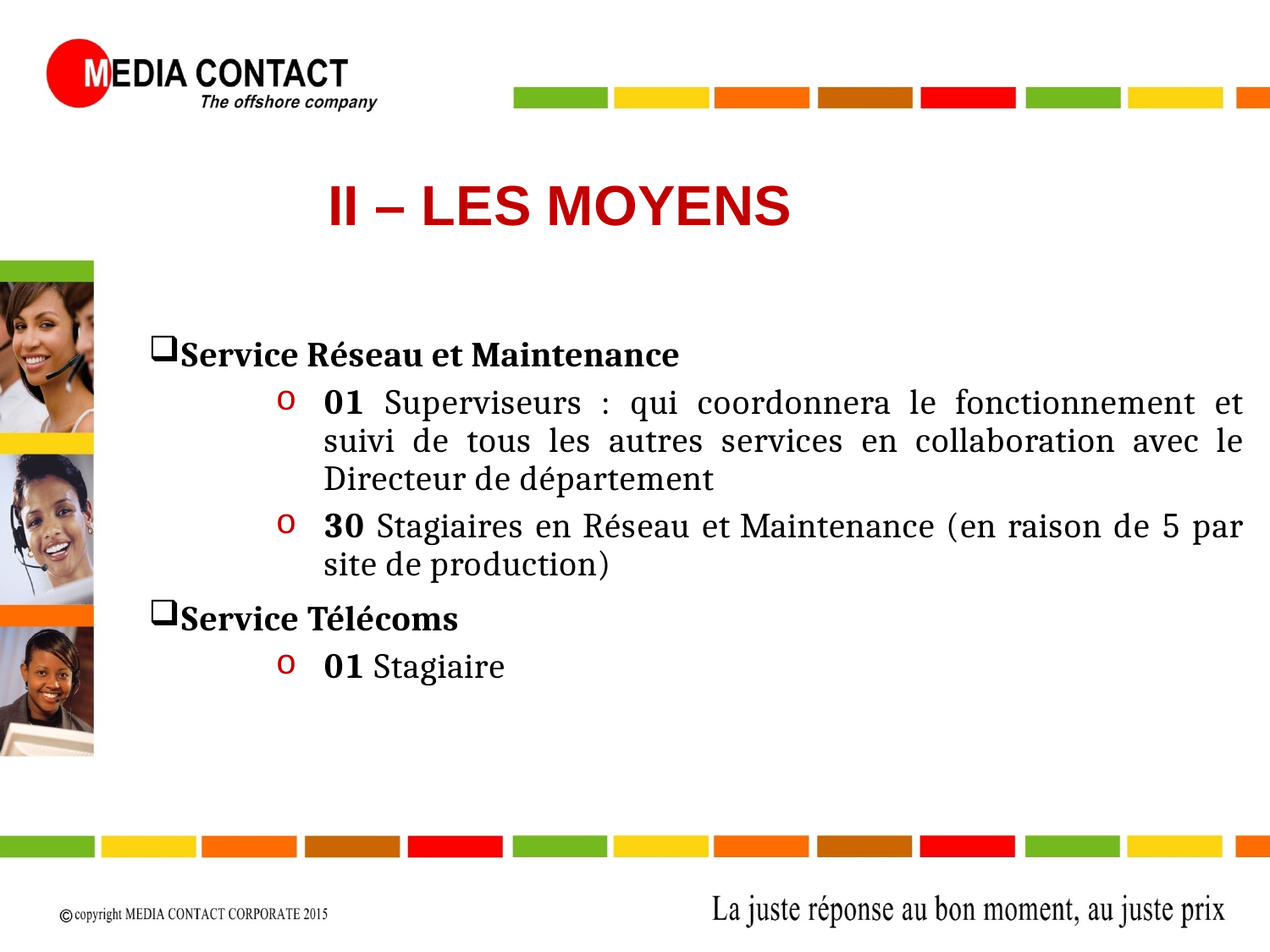

II – LES MOYENS

Service Réseau et Maintenance
01 Superviseurs : qui coordonnera le fonctionnement et suivi de tous les autres services en collaboration avec le Directeur de département
30 Stagiaires en Réseau et Maintenance (en raison de 5 par site de production)
Service Télécoms
01 Stagiaire